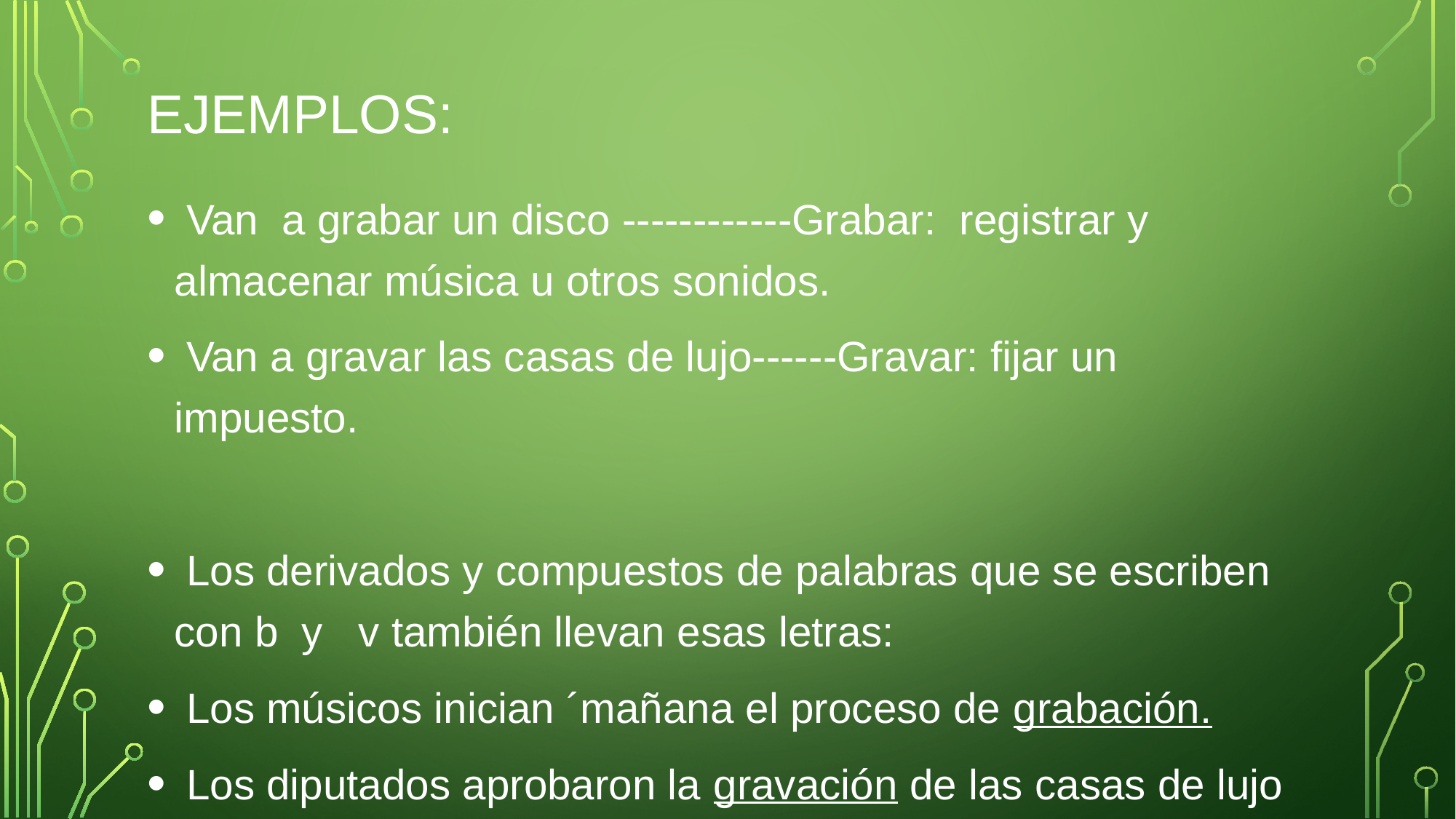

# Ejemplos:
 Van  a grabar un disco ------------Grabar:  registrar y almacenar música u otros sonidos.
 Van a gravar las casas de lujo------Gravar: fijar un impuesto.

 Los derivados y compuestos de palabras que se escriben con b  y   v también llevan esas letras:
 Los músicos inician ´mañana el proceso de grabación.
 Los diputados aprobaron la gravación de las casas de lujo